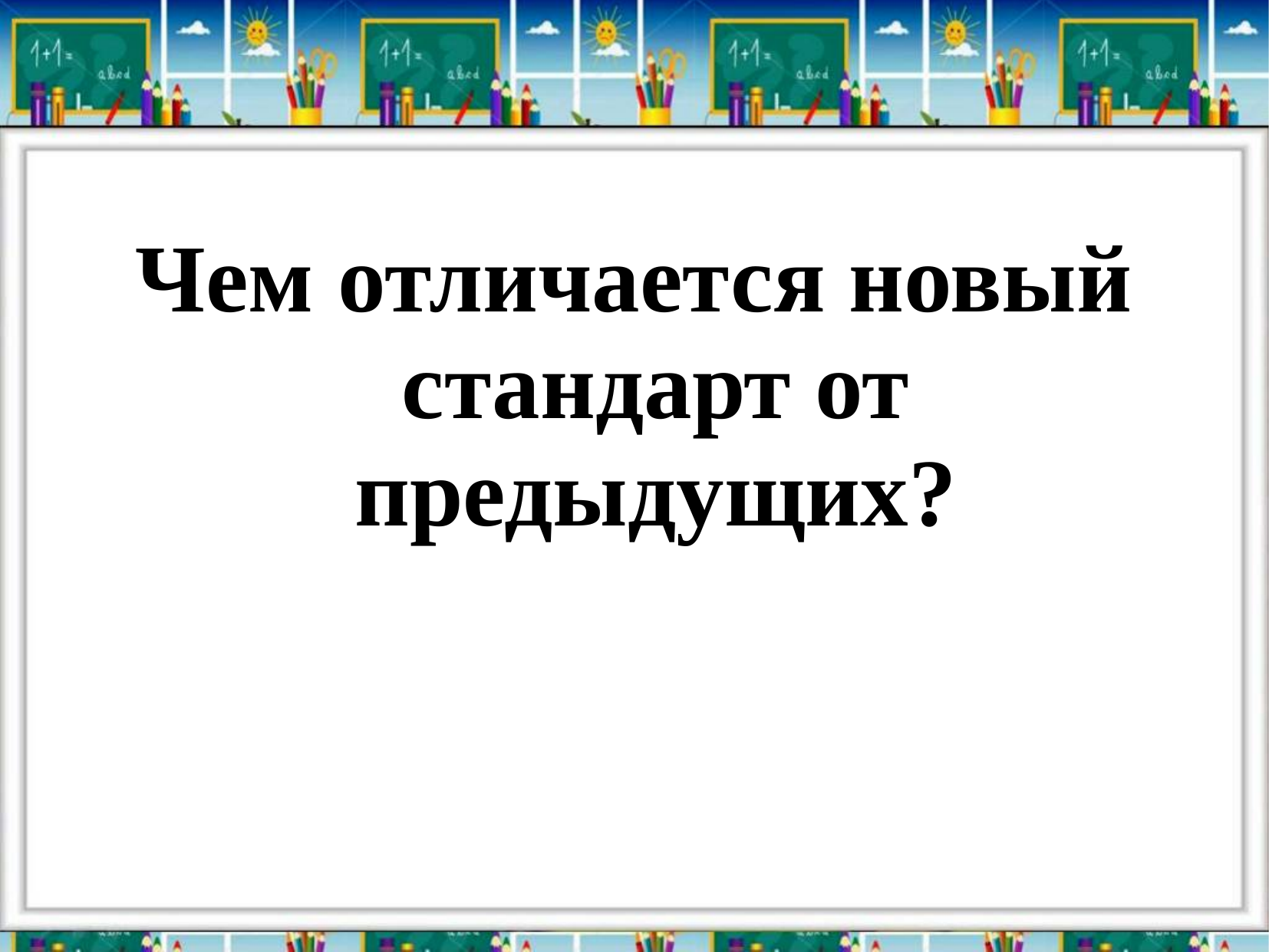

#
Чем отличается новый стандарт от предыдущих?